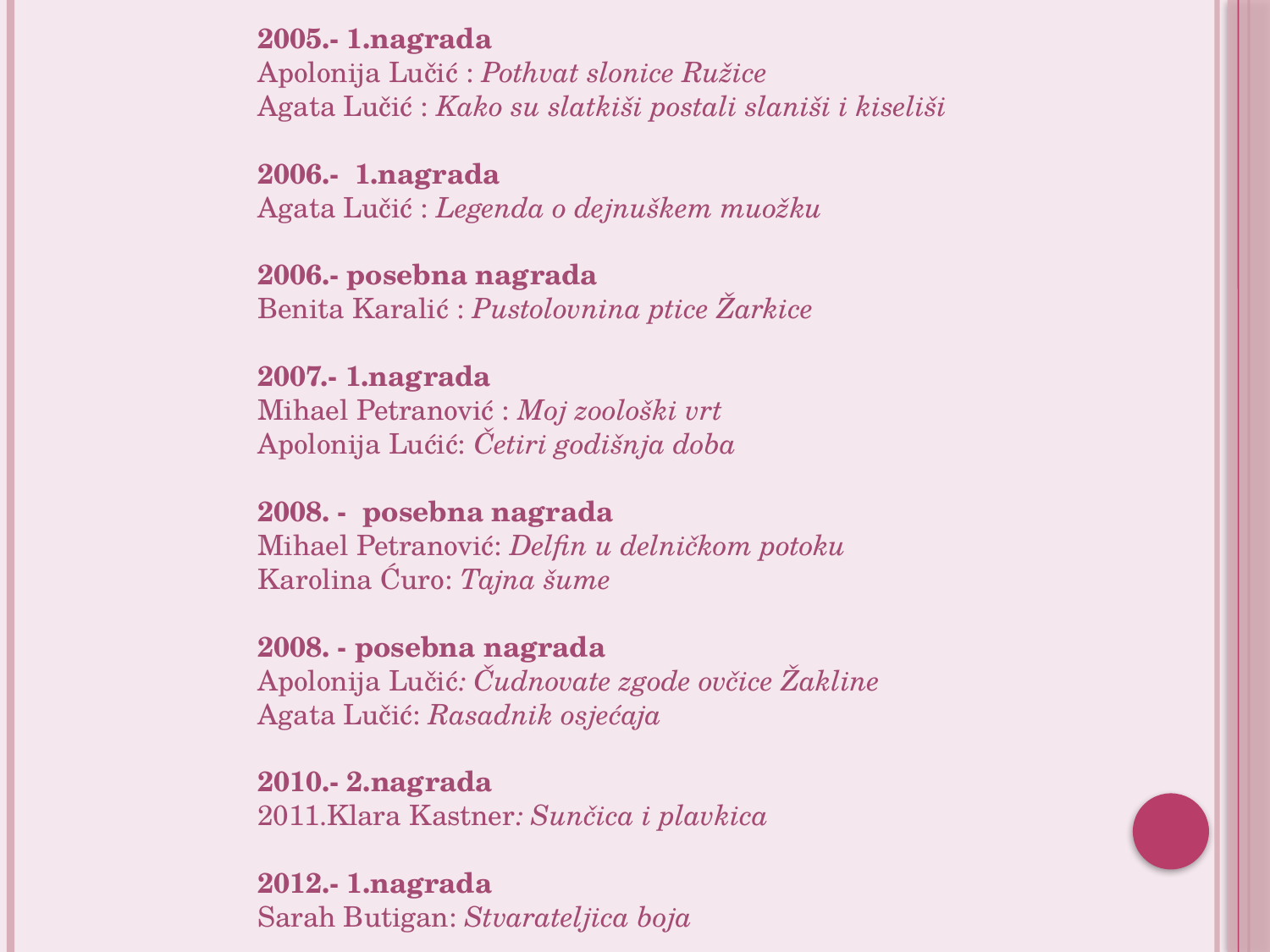

2005.- 1.nagrada
Apolonija Lučić : Pothvat slonice Ružice
Agata Lučić : Kako su slatkiši postali slaniši i kiseliši

2006.-  1.nagrada
Agata Lučić : Legenda o dejnuškem muožku

2006.- posebna nagrada
Benita Karalić : Pustolovnina ptice Žarkice

2007.- 1.nagrada
Mihael Petranović : Moj zoološki vrt
Apolonija Lućić: Četiri godišnja doba

2008. -  posebna nagrada
Mihael Petranović: Delfin u delničkom potoku
Karolina Ćuro: Tajna šume

2008. - posebna nagrada
Apolonija Lučić: Čudnovate zgode ovčice Žakline
Agata Lučić: Rasadnik osjećaja

- 2.nagrada
Klara Kastner: Sunčica i plavkica

2012.- 1.nagrada
Sarah Butigan: Stvarateljica boja